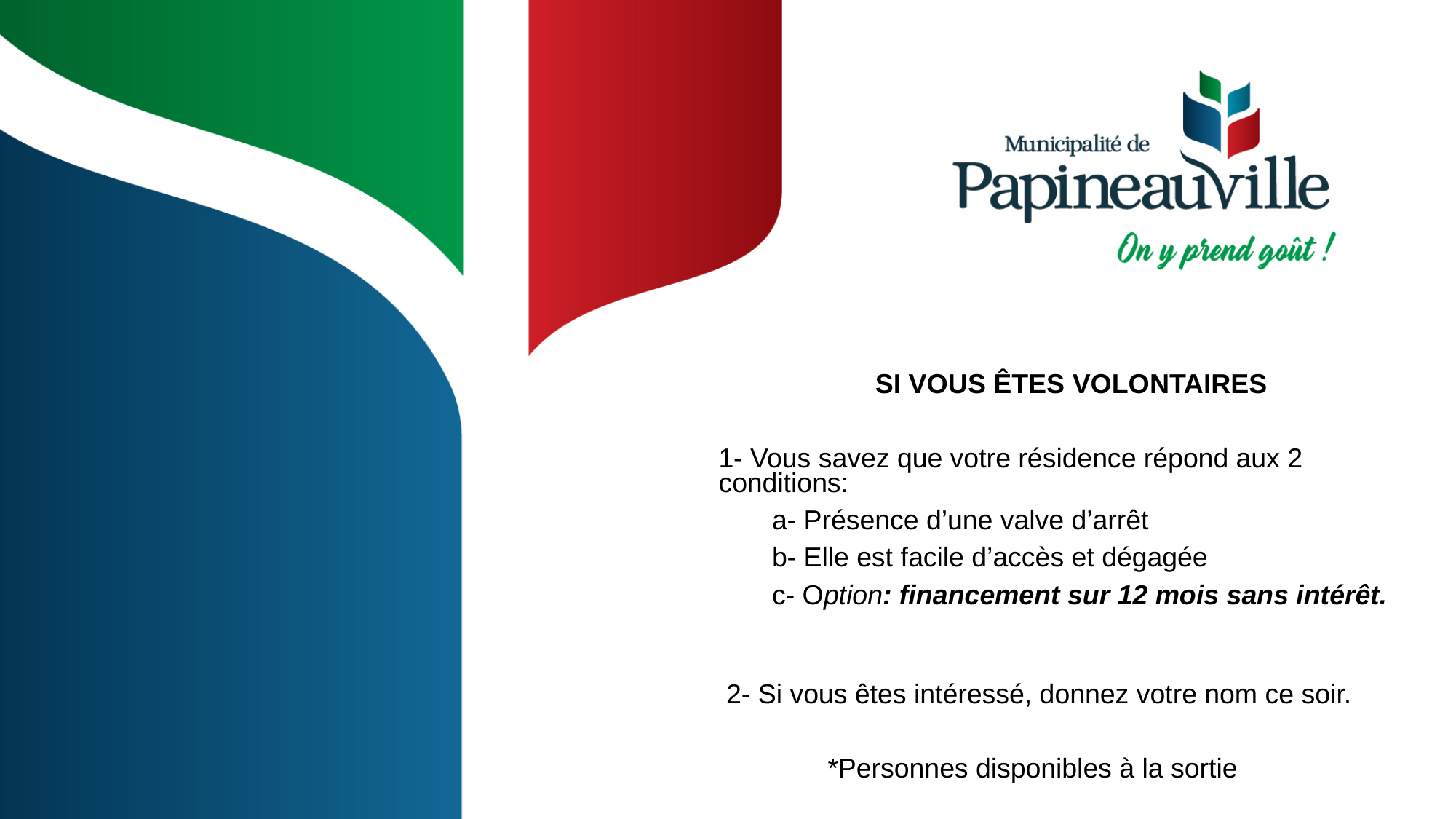

SI VOUS ÊTES VOLONTAIRES

1- Vous savez que votre résidence répond aux 2 conditions:
       a- Présence d’une valve d’arrêt
       b- Elle est facile d’accès et dégagée
       c- Option: financement sur 12 mois sans intérêt.

 2- Si vous êtes intéressé, donnez votre nom ce soir.

   	*Personnes disponibles à la sortie

 1